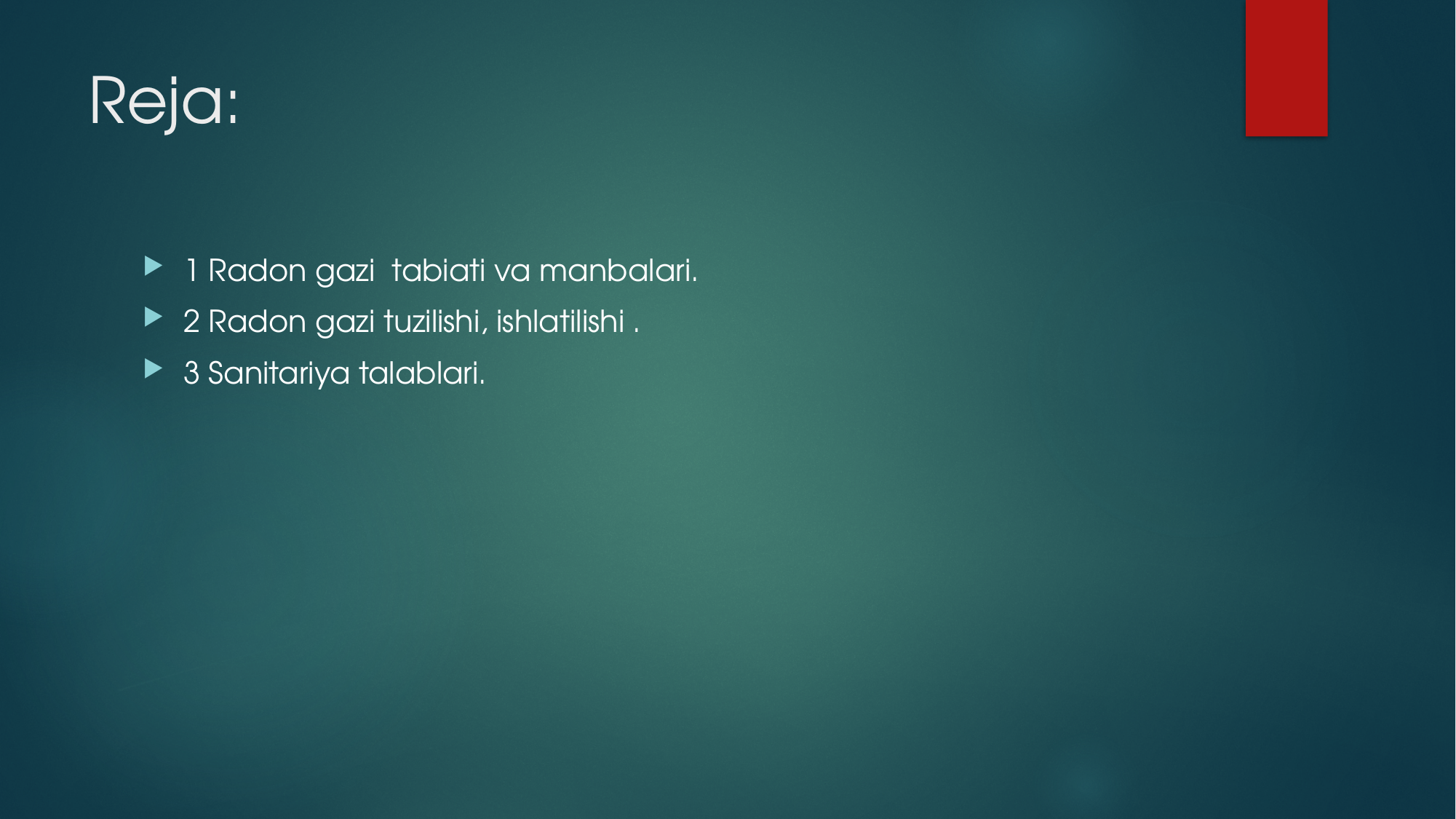

# Reja:
1 Radon gazi  tabiati va manbalari.
2 Radon gazi tuzilishi, ishlatilishi .
3 Sanitariya talablari.